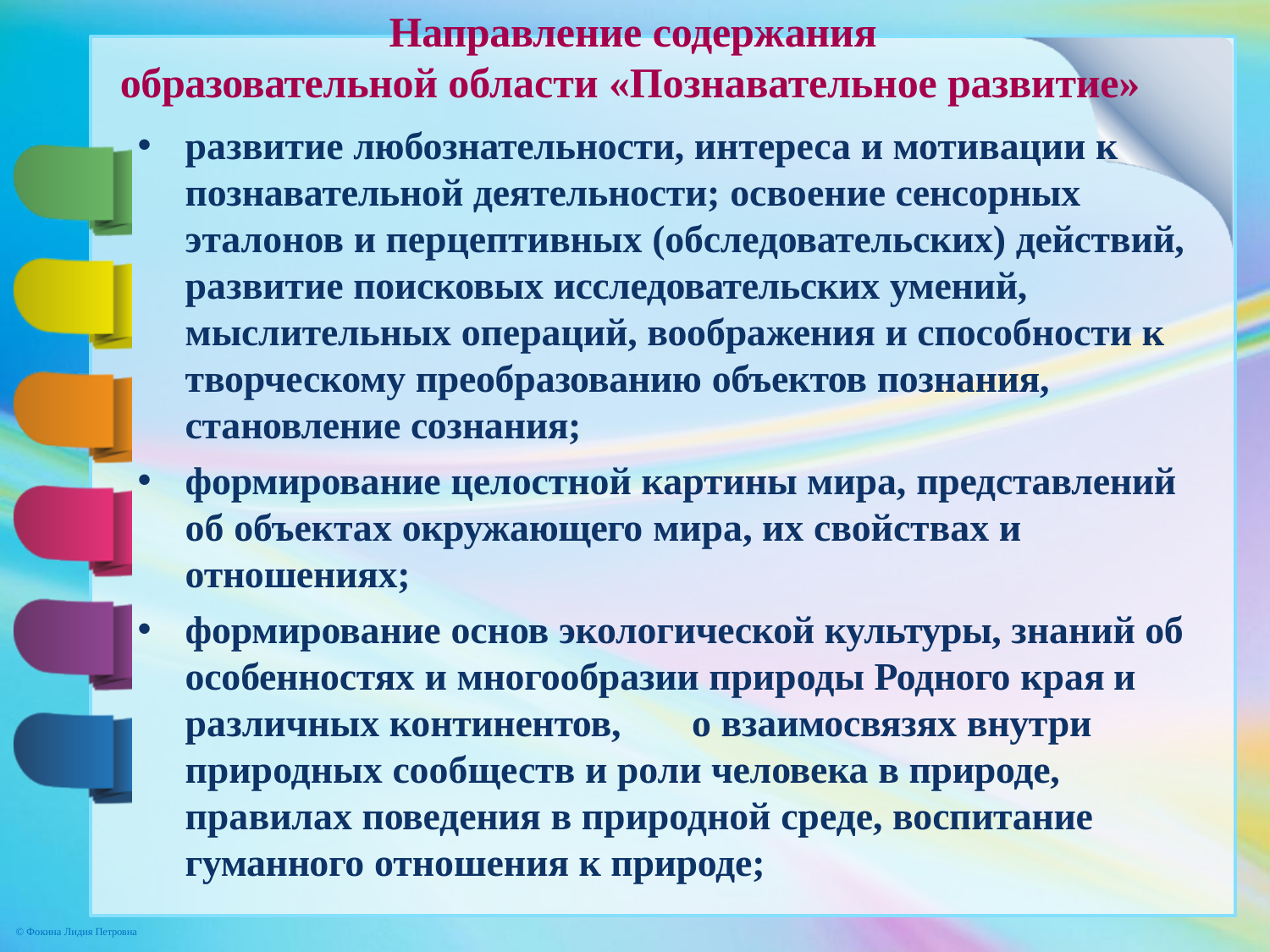

# Направление содержания образовательной области «Познавательное развитие»
развитие любознательности, интереса и мотивации к познавательной деятельности; освоение сенсорных эталонов и перцептивных (обследовательских) действий, развитие поисковых исследовательских умений, мыслительных операций, воображения и способности к творческому преобразованию объектов познания, становление сознания;
формирование целостной картины мира, представлений об объектах окружающего мира, их свойствах и отношениях;
формирование основ экологической культуры, знаний об особенностях и многообразии природы Родного края и различных континентов,	о взаимосвязях внутри природных сообществ и роли человека в природе, правилах поведения в природной среде, воспитание гуманного отношения к природе;
© Фокина Лидия Петровна